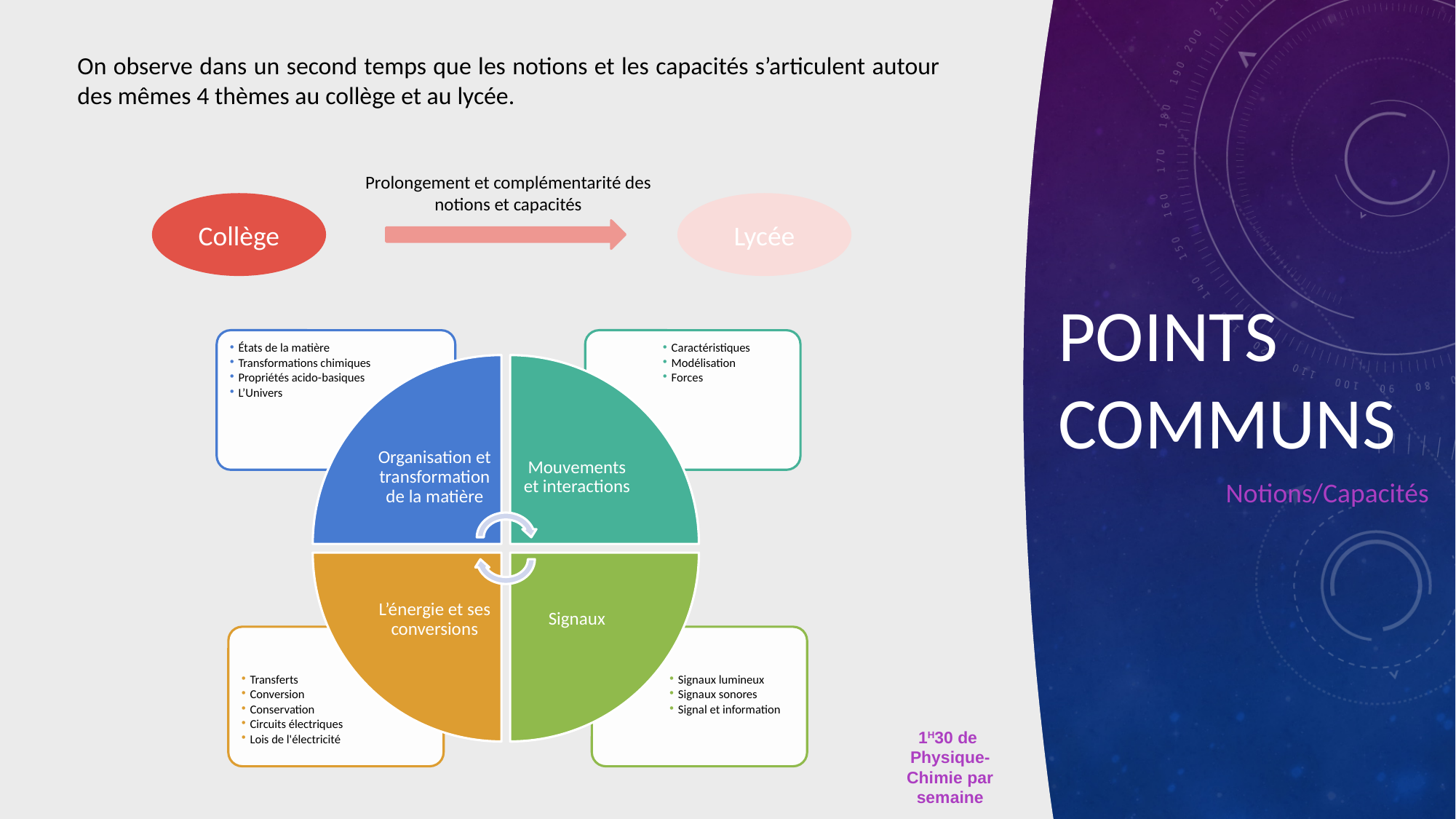

On observe dans un second temps que les notions et les capacités s’articulent autour des mêmes 4 thèmes au collège et au lycée.
Points
communs
Prolongement et complémentarité des notions et capacités
Collège
Lycée

 Signaux lumineux
 Signaux sonores
 Signal et information
 Transferts
 Conversion
 Conservation
 Circuits électriques
 Lois de l'électricité
 Caractéristiques
 Modélisation
 Forces
 États de la matière
 Transformations chimiques
 Propriétés acido-basiques
 L’Univers
Organisation et transformation de la matière
Mouvements et interactions
Signaux
L’énergie et ses conversions
Notions/Capacités
1H30 de
Physique-Chimie par semaine